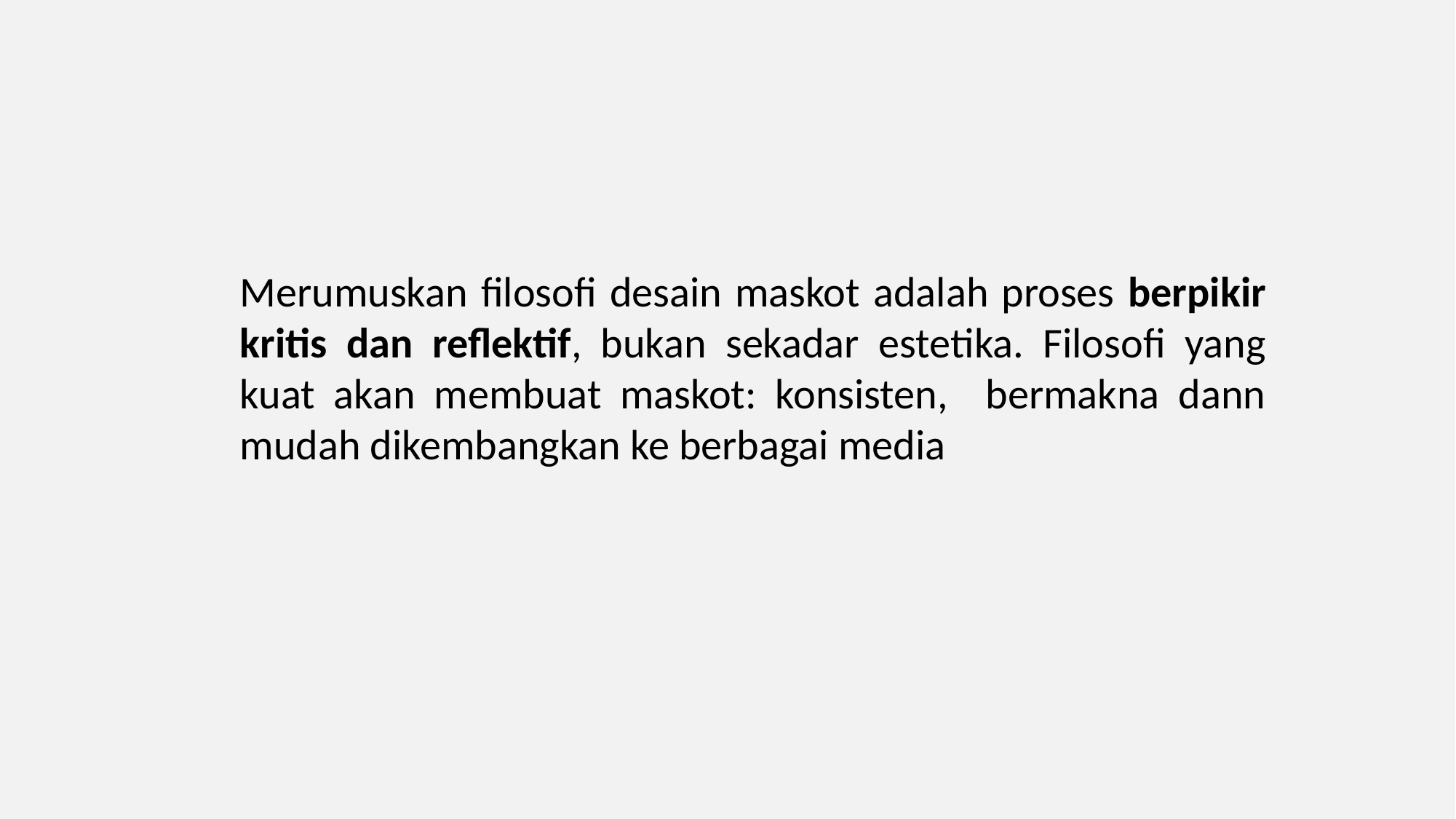

Merumuskan filosofi desain maskot adalah proses berpikir kritis dan reflektif, bukan sekadar estetika. Filosofi yang kuat akan membuat maskot: konsisten,  bermakna dann mudah dikembangkan ke berbagai media